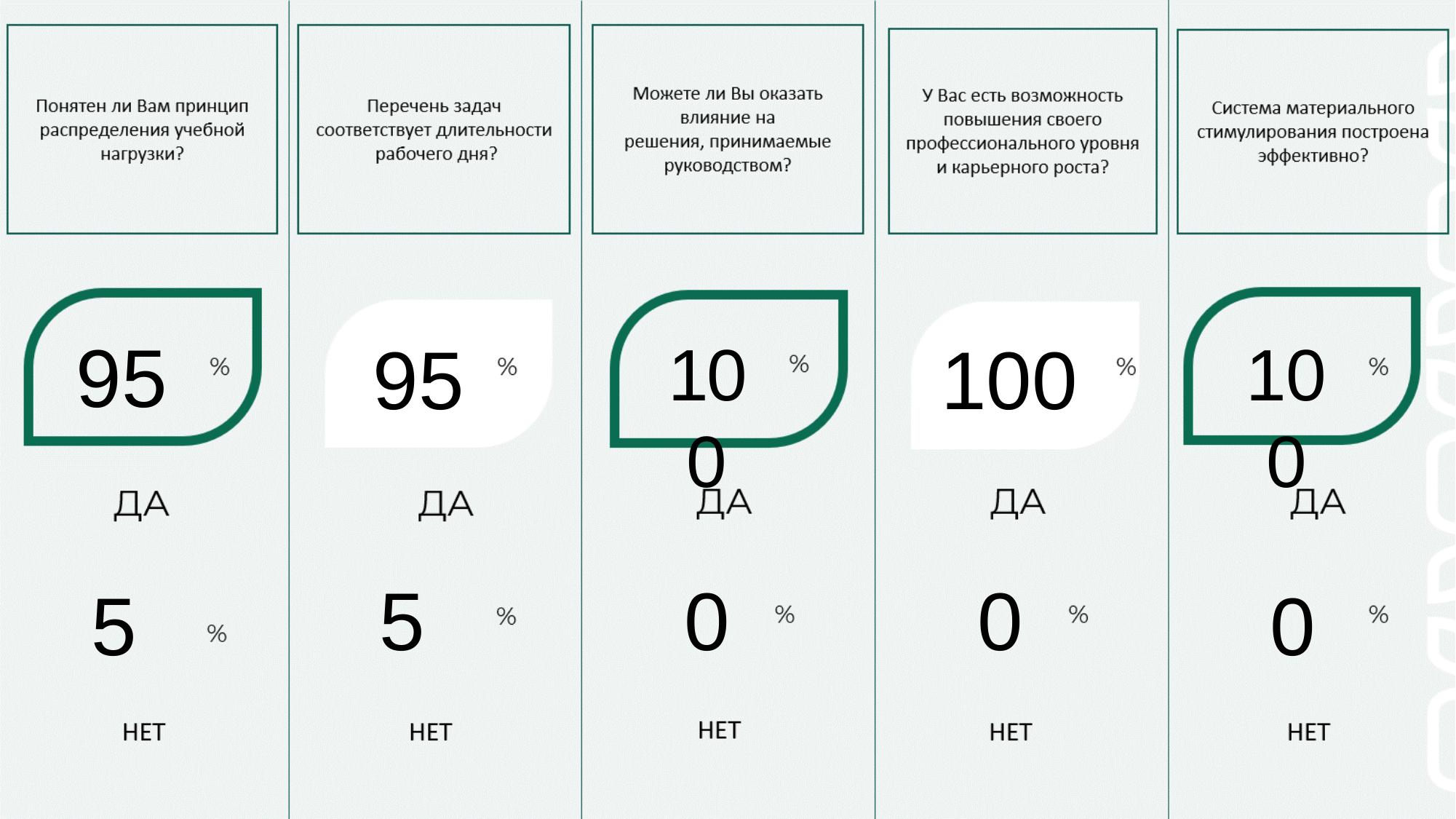

95
95
100
100
100
5
0
0
5
0